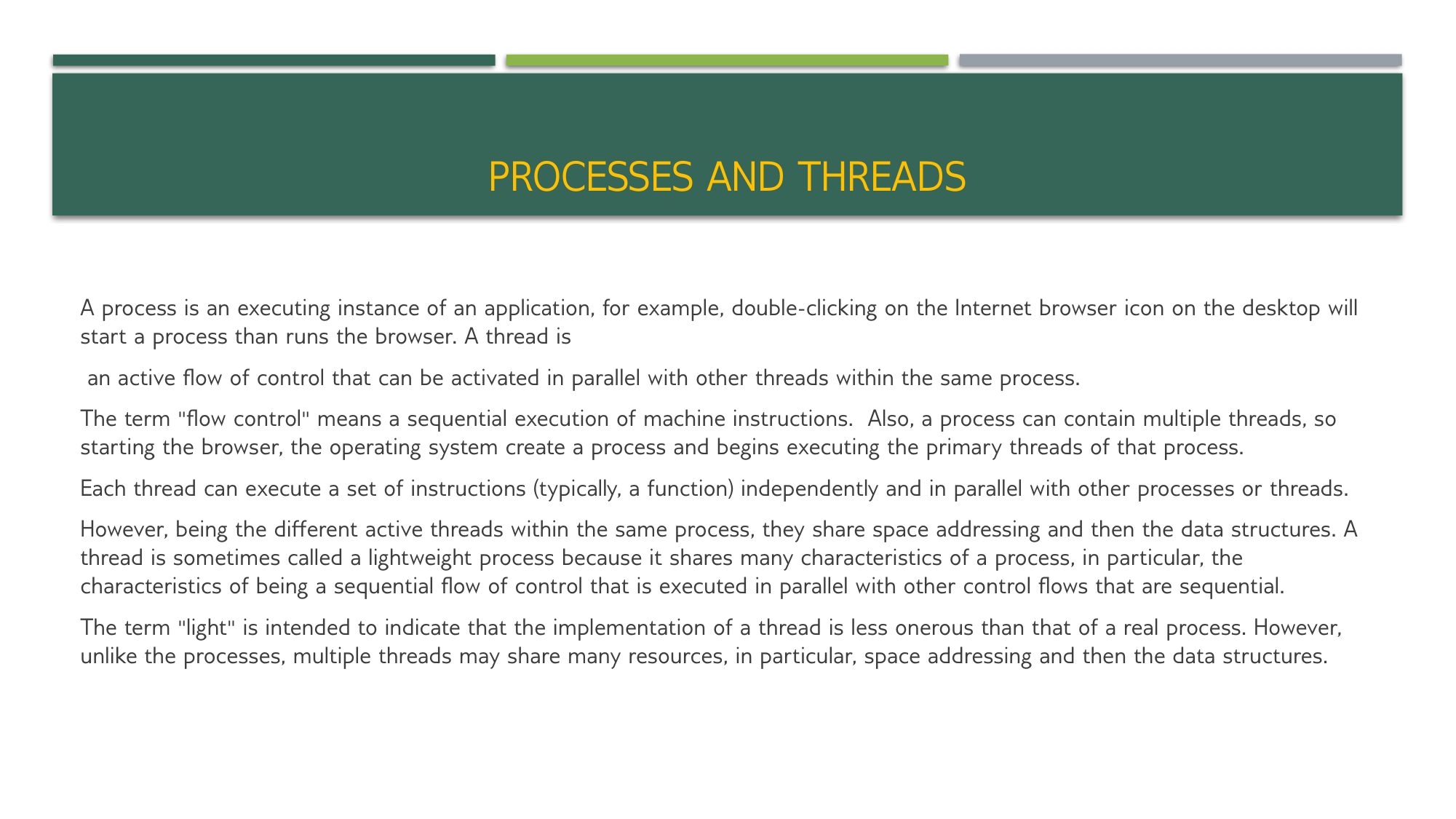

# Processes and threads
A process is an executing instance of an application, for example, double-clicking on the Internet browser icon on the desktop will start a process than runs the browser. A thread is
 an active flow of control that can be activated in parallel with other threads within the same process.
The term "flow control" means a sequential execution of machine instructions.  Also, a process can contain multiple threads, so starting the browser, the operating system create a process and begins executing the primary threads of that process.
Each thread can execute a set of instructions (typically, a function) independently and in parallel with other processes or threads.
However, being the different active threads within the same process, they share space addressing and then the data structures. A thread is sometimes called a lightweight process because it shares many characteristics of a process, in particular, the characteristics of being a sequential flow of control that is executed in parallel with other control flows that are sequential.
The term "light" is intended to indicate that the implementation of a thread is less onerous than that of a real process. However, unlike the processes, multiple threads may share many resources, in particular, space addressing and then the data structures.